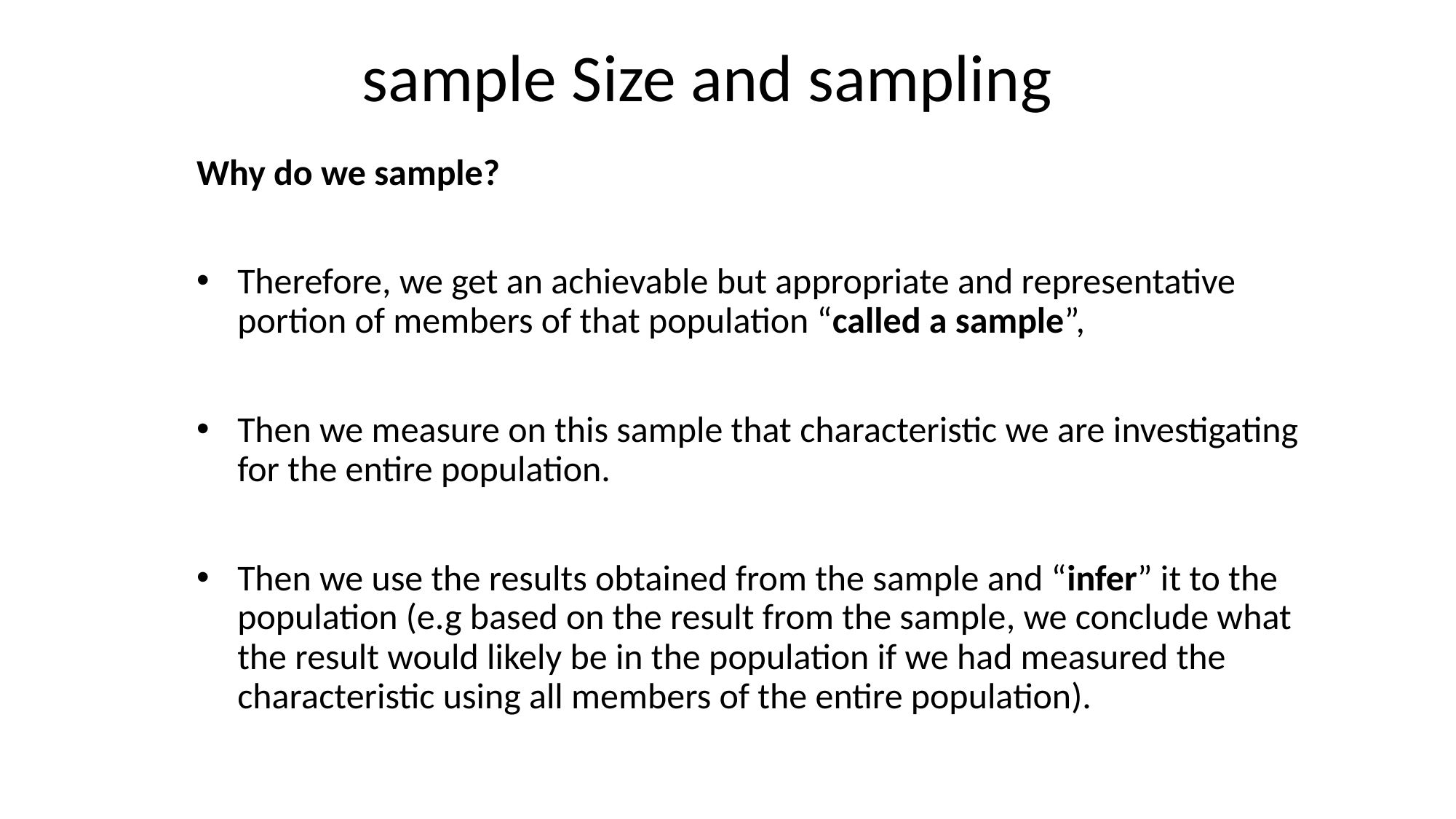

# sample Size and sampling
Why do we sample?

Therefore, we get an achievable but appropriate and representative portion of members of that population “called a sample”,

Then we measure on this sample that characteristic we are investigating for the entire population.

Then we use the results obtained from the sample and “infer” it to the population (e.g based on the result from the sample, we conclude what the result would likely be in the population if we had measured the characteristic using all members of the entire population).